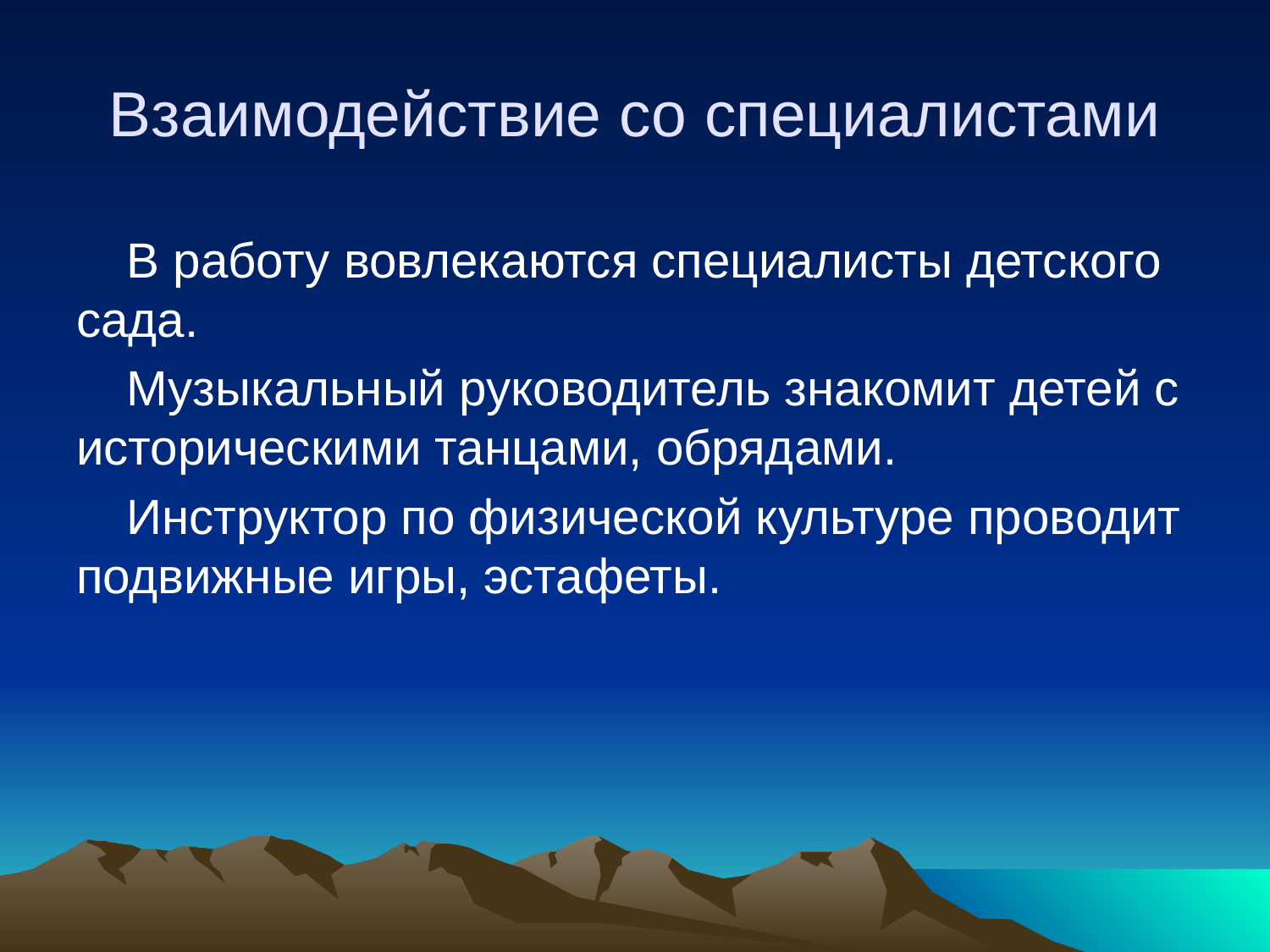

# Взаимодействие со специалистами
В работу вовлекаются специалисты детского сада.
Музыкальный руководитель знакомит детей с историческими танцами, обрядами.
Инструктор по физической культуре проводит подвижные игры, эстафеты.